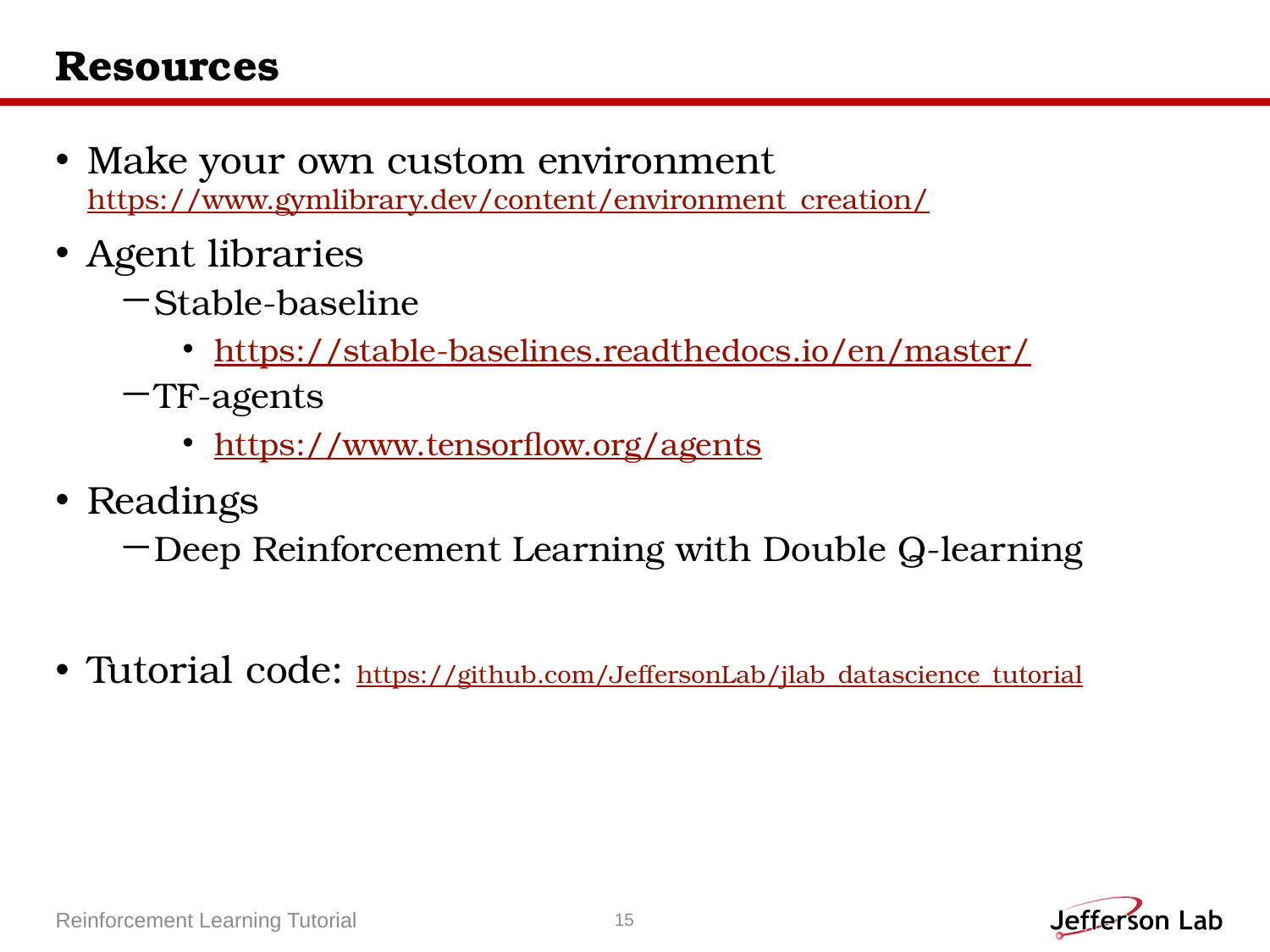

# Resources
Make your own custom environment https://www.gymlibrary.dev/content/environment_creation/
Agent libraries
Stable-baseline
https://stable-baselines.readthedocs.io/en/master/
TF-agents
https://www.tensorflow.org/agents
Readings
Deep Reinforcement Learning with Double Q-learning

Tutorial code: https://github.com/JeffersonLab/jlab_datascience_tutorial

Reinforcement Learning Tutorial
15